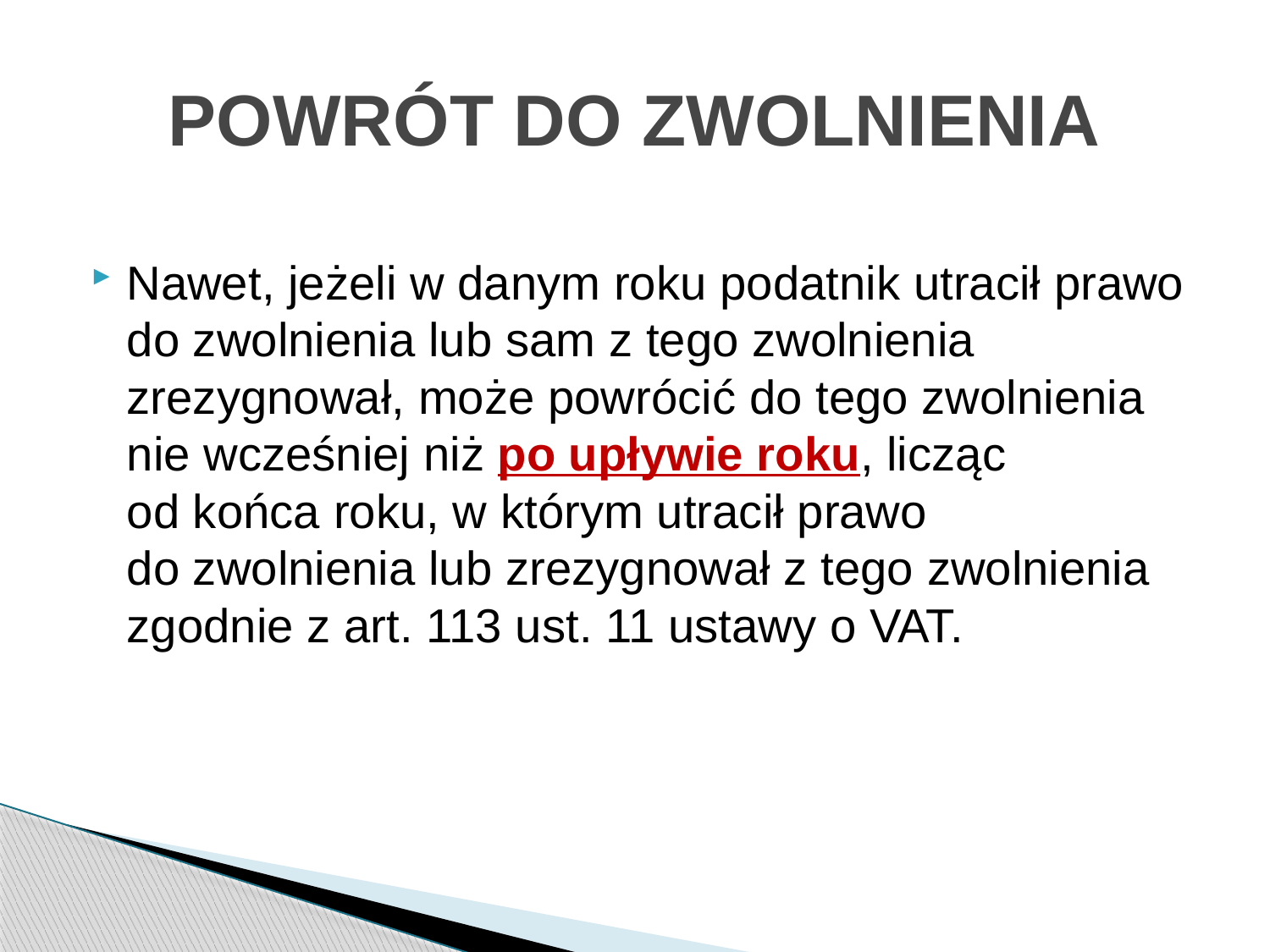

# POWRÓT DO ZWOLNIENIA
Nawet, jeżeli w danym roku podatnik utracił prawo do zwolnienia lub sam z tego zwolnienia zrezygnował, może powrócić do tego zwolnienia nie wcześniej niż po upływie roku, licząc od końca roku, w którym utracił prawo do zwolnienia lub zrezygnował z tego zwolnienia zgodnie z art. 113 ust. 11 ustawy o VAT.